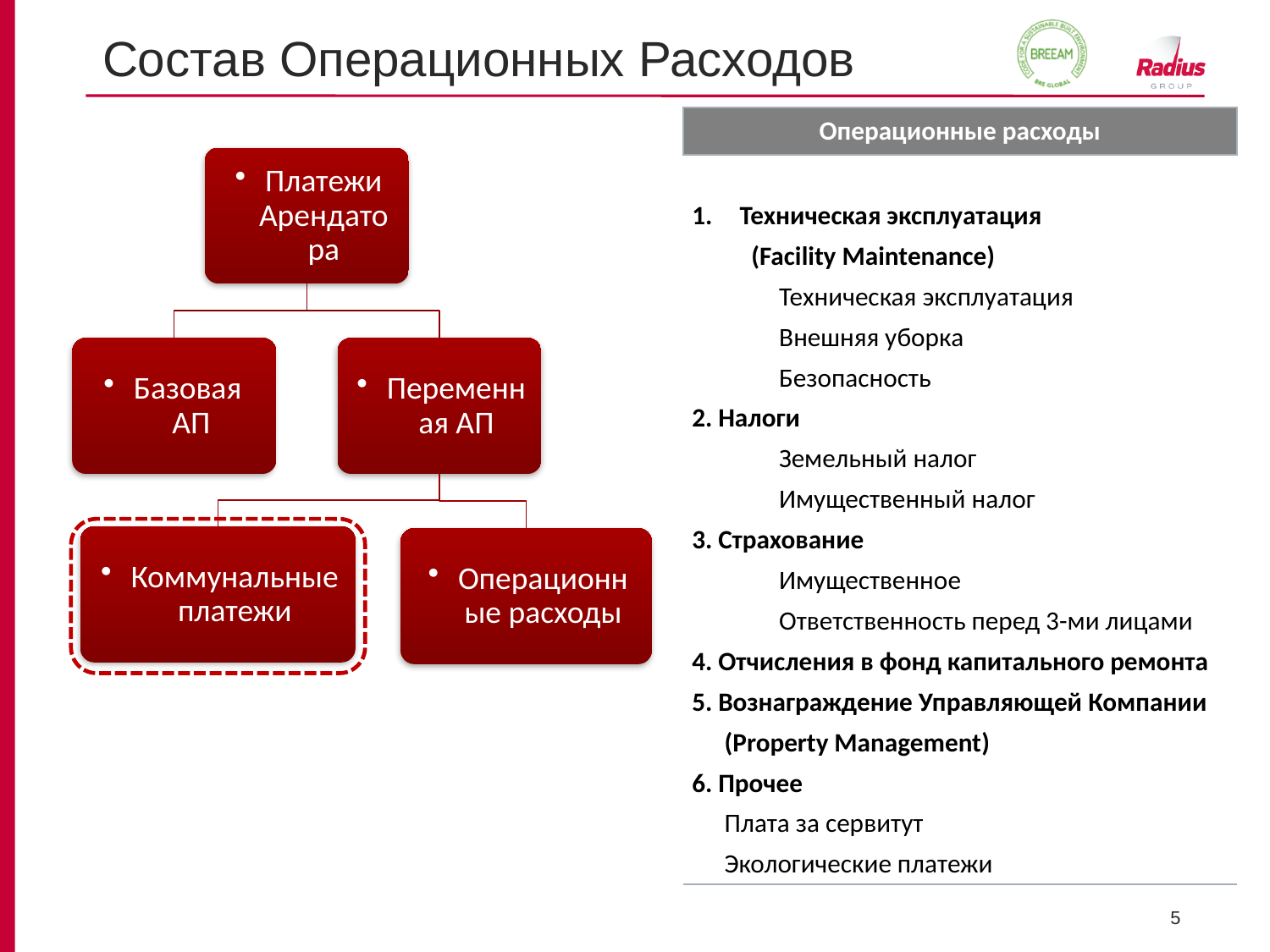

# Состав Операционных Расходов
| Операционные расходы |
| --- |
| Техническая эксплуатация (Facility Maintenance) Техническая эксплуатация Внешняя уборка Безопасность 2. Налоги Земельный налог Имущественный налог 3. Страхование Имущественное Ответственность перед 3-ми лицами 4. Отчисления в фонд капитального ремонта 5. Вознаграждение Управляющей Компании (Property Management) 6. Прочее Плата за сервитут Экологические платежи |
Платежи Арендатора
Базовая
АП
Переменная АП
Коммунальные платежи
Операционные расходы